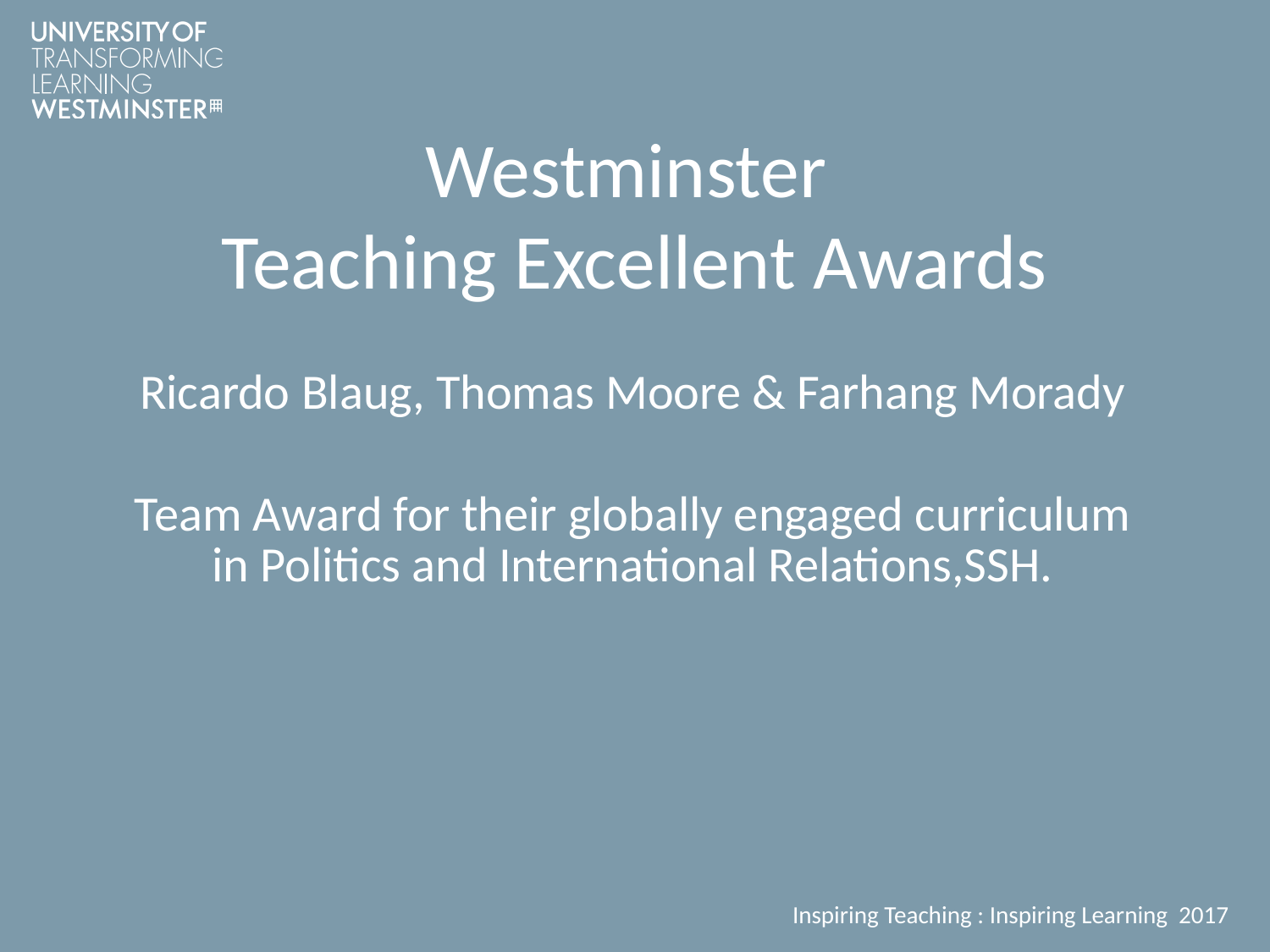

# Westminster Teaching Excellent Awards

Ricardo Blaug, Thomas Moore & Farhang Morady

Team Award for their globally engaged curriculum in Politics and International Relations,SSH.

Inspiring Teaching : Inspiring Learning  2017